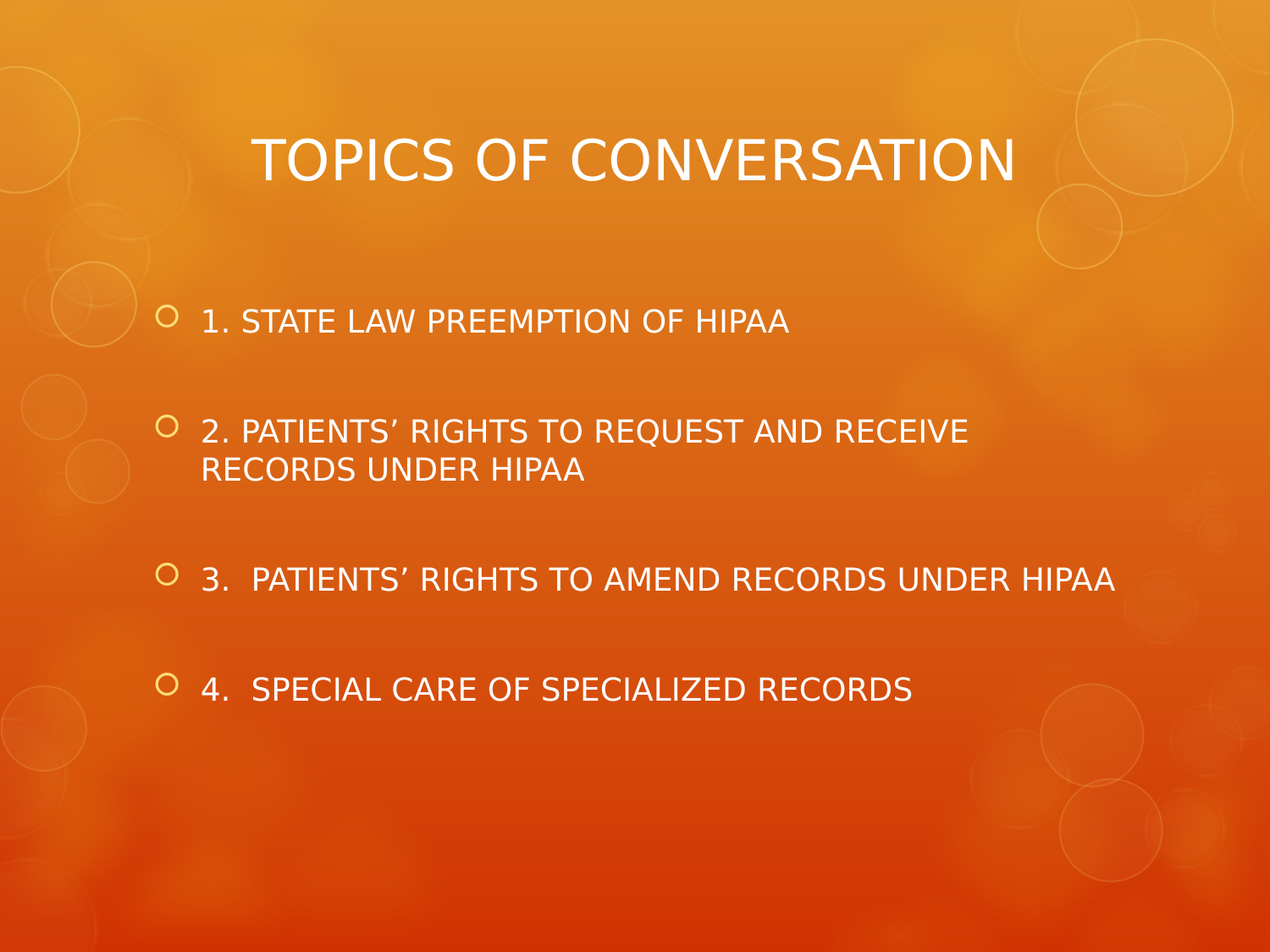

# TOPICS OF CONVERSATION
1. STATE LAW PREEMPTION OF HIPAA

2. PATIENTS’ RIGHTS TO REQUEST AND RECEIVE RECORDS UNDER HIPAA

3.  PATIENTS’ RIGHTS TO AMEND RECORDS UNDER HIPAA

4.  SPECIAL CARE OF SPECIALIZED RECORDS